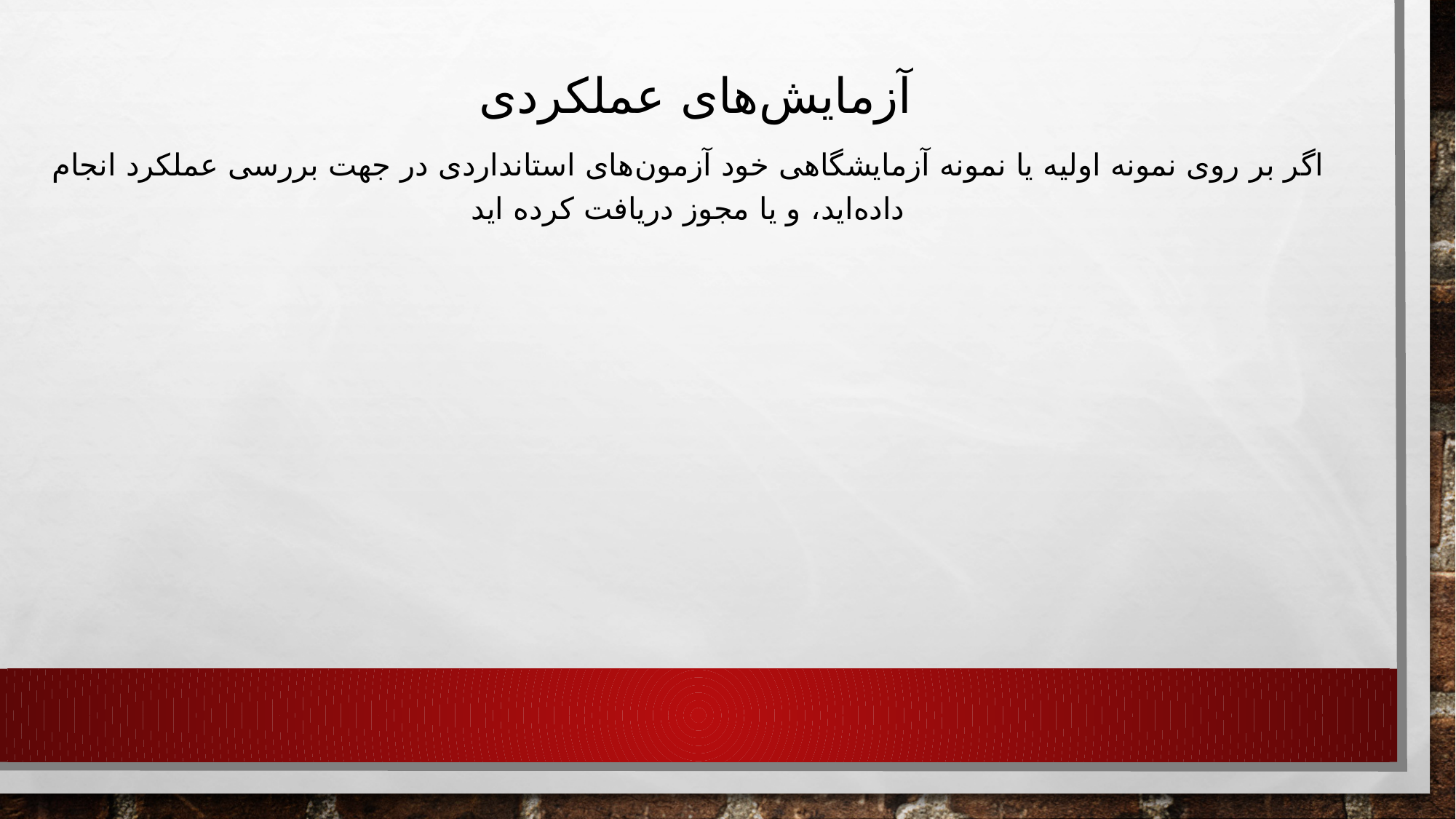

آزمایش‌های عملکردی
اگر بر روی نمونه اولیه یا نمونه آزمایشگاهی خود آزمون‌های استانداردی در جهت بررسی عملکرد انجام داده‌اید، و یا مجوز دریافت کرده اید